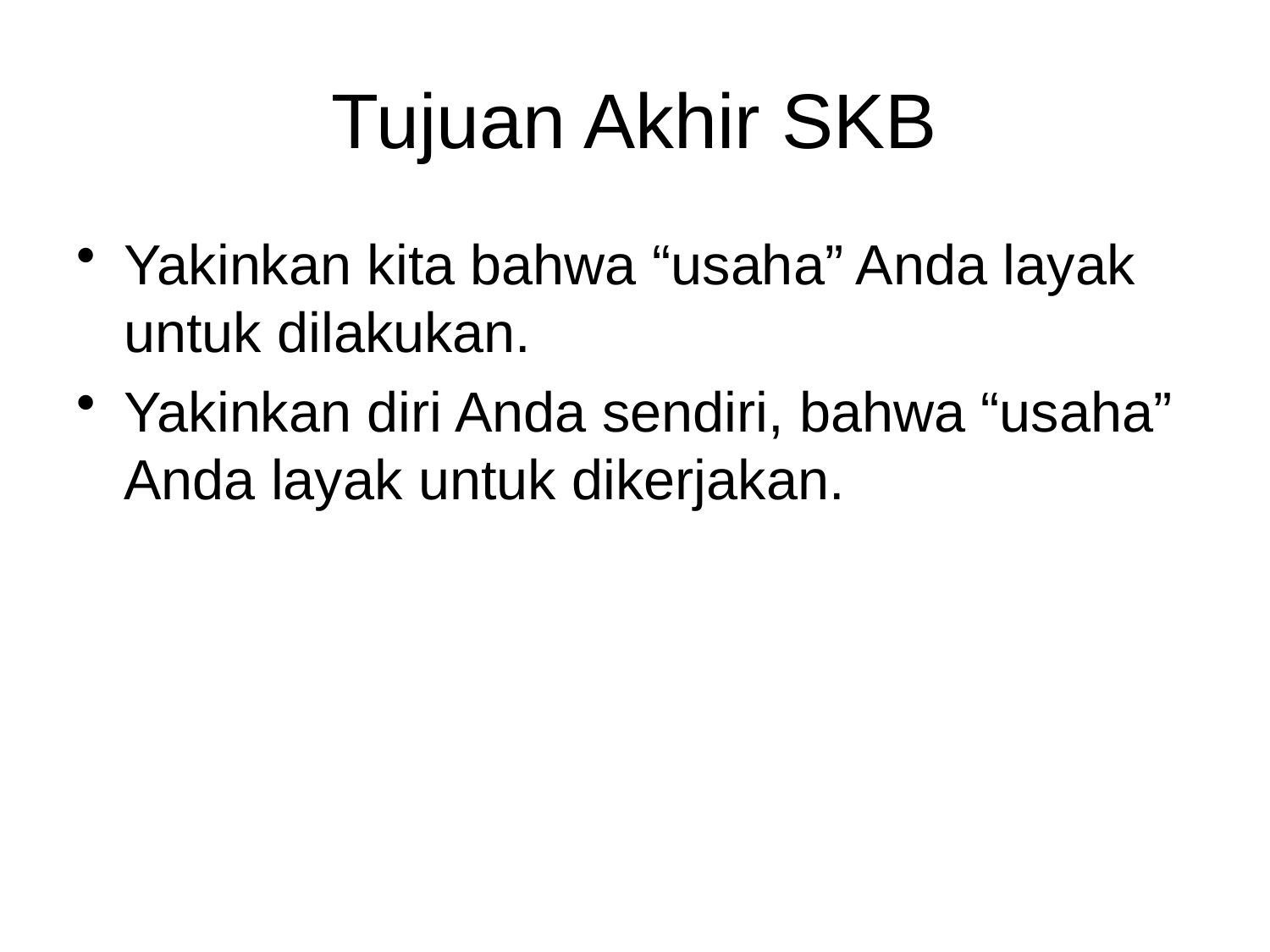

# Tujuan Akhir SKB
Yakinkan kita bahwa “usaha” Anda layak untuk dilakukan.
Yakinkan diri Anda sendiri, bahwa “usaha” Anda layak untuk dikerjakan.